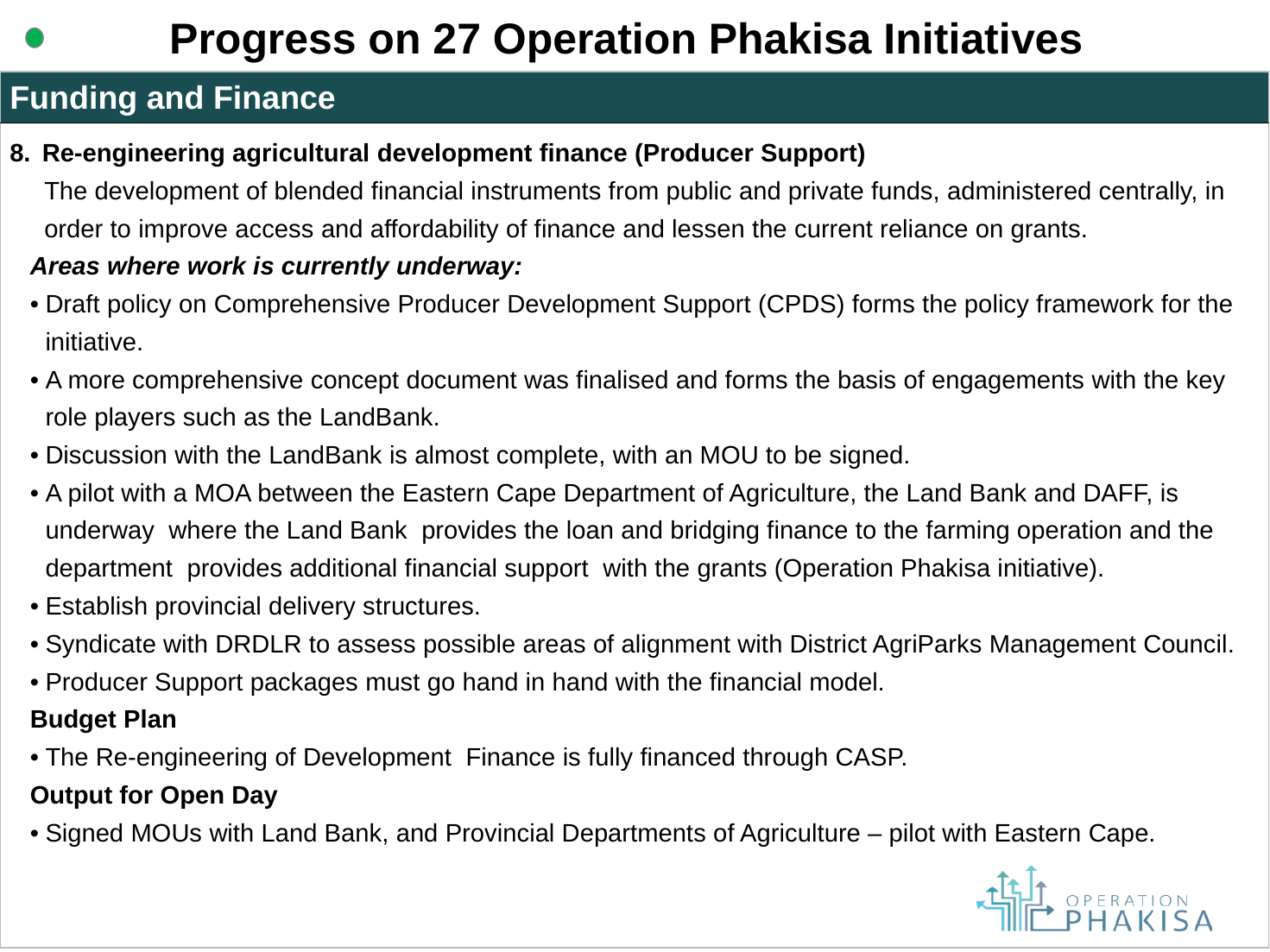

Progress on 27 Operation Phakisa Initiatives

| Funding and Finance |
| --- |
| Re-engineering agricultural development finance (Producer Support) The development of blended financial instruments from public and private funds, administered centrally, in order to improve access and affordability of finance and lessen the current reliance on grants. Areas where work is currently underway: Draft policy on Comprehensive Producer Development Support (CPDS) forms the policy framework for the initiative. A more comprehensive concept document was finalised and forms the basis of engagements with the key role players such as the LandBank. Discussion with the LandBank is almost complete, with an MOU to be signed. A pilot with a MOA between the Eastern Cape Department of Agriculture, the Land Bank and DAFF, is underway where the Land Bank provides the loan and bridging finance to the farming operation and the department provides additional financial support with the grants (Operation Phakisa initiative). Establish provincial delivery structures. Syndicate with DRDLR to assess possible areas of alignment with District AgriParks Management Council. Producer Support packages must go hand in hand with the financial model. Budget Plan The Re-engineering of Development Finance is fully financed through CASP. Output for Open Day Signed MOUs with Land Bank, and Provincial Departments of Agriculture – pilot with Eastern Cape. |